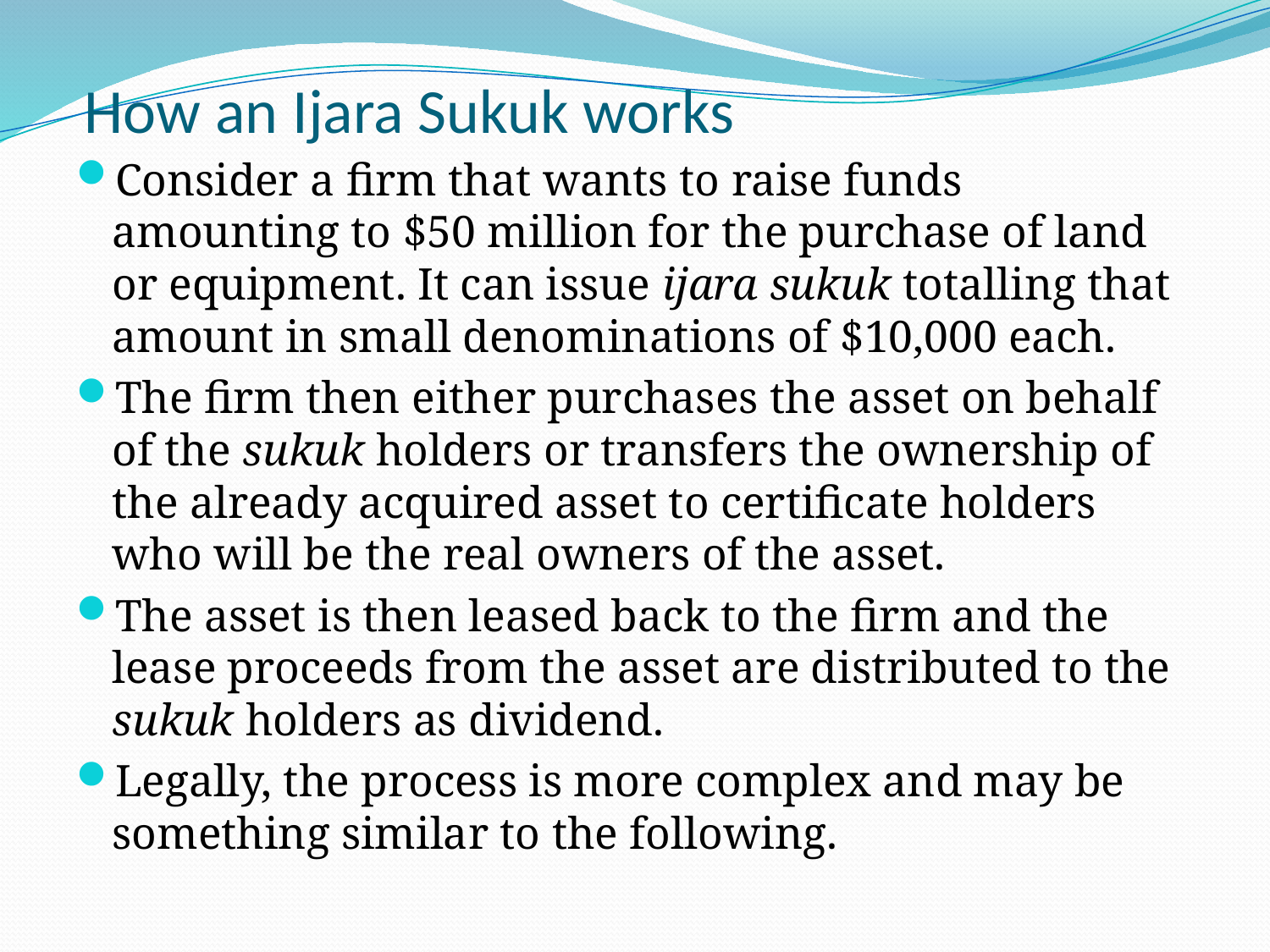

# How an Ijara Sukuk works
Consider a firm that wants to raise funds amounting to $50 million for the purchase of land or equipment. It can issue ijara sukuk totalling that amount in small denominations of $10,000 each.
The firm then either purchases the asset on behalf of the sukuk holders or transfers the ownership of the already acquired asset to certificate holders who will be the real owners of the asset.
The asset is then leased back to the firm and the lease proceeds from the asset are distributed to the sukuk holders as dividend.
Legally, the process is more complex and may be something similar to the following.